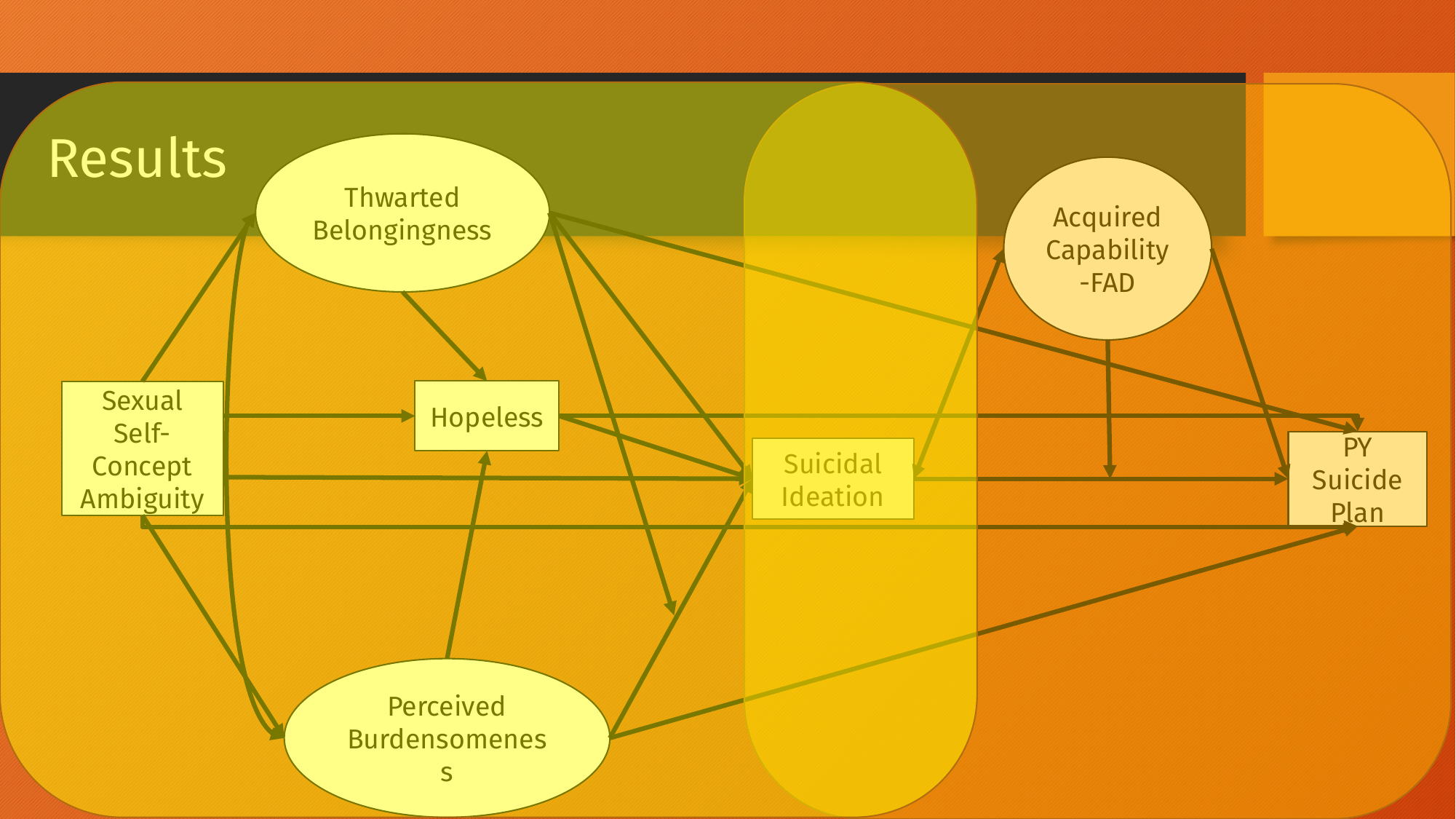

# Results
Thwarted Belongingness
Acquired Capability -FAD
.81**
Hopeless
Sexual Self-Concept Ambiguity
PY Suicide Plan
Suicidal Ideation
Perceived Burdensomeness